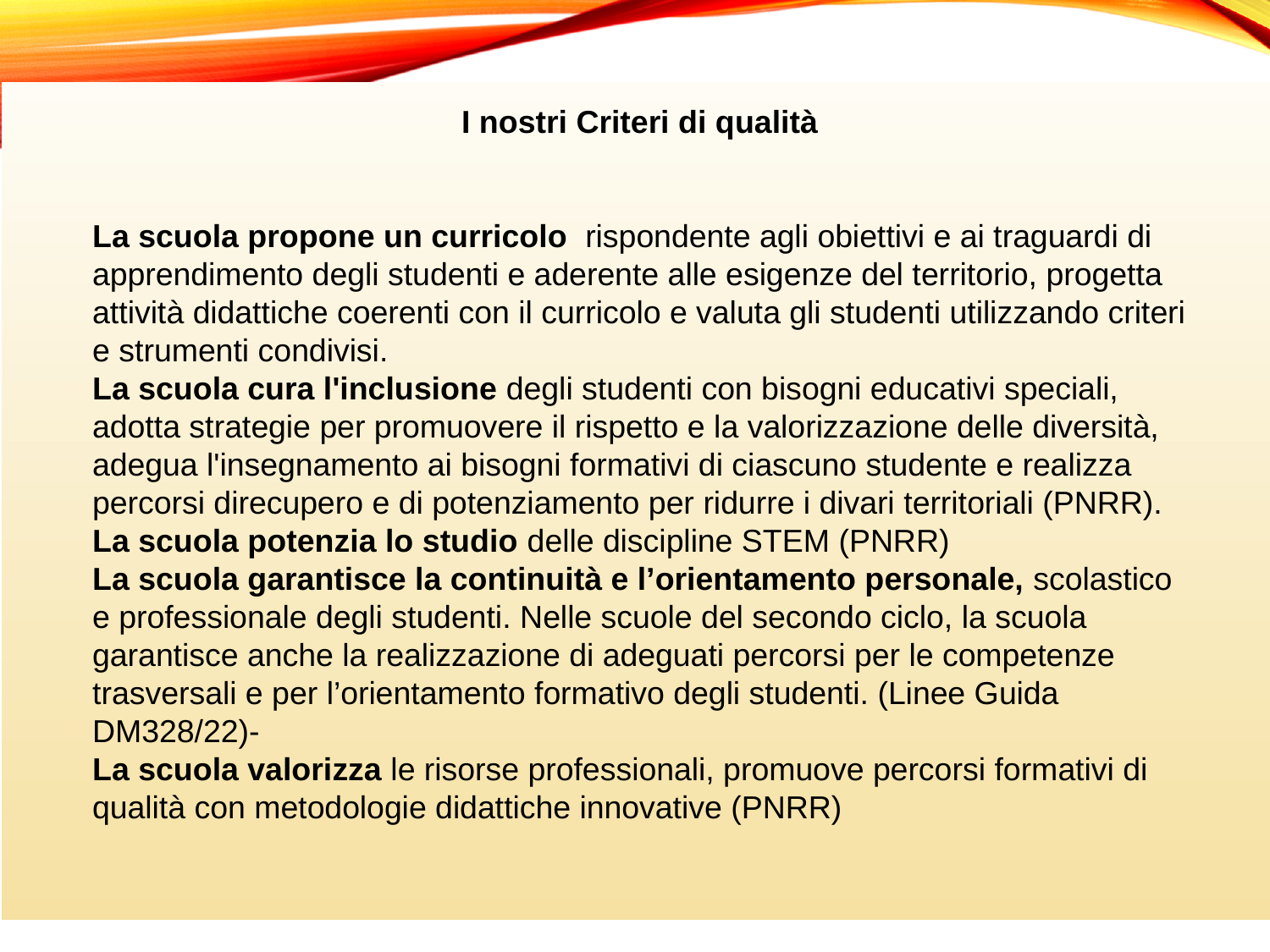

I nostri Criteri di qualità

La scuola propone un curricolo  rispondente agli obiettivi e ai traguardi di
apprendimento degli studenti e aderente alle esigenze del territorio, progetta
attività didattiche coerenti con il curricolo e valuta gli studenti utilizzando criteri e strumenti condivisi.
La scuola cura l'inclusione degli studenti con bisogni educativi speciali, adotta strategie per promuovere il rispetto e la valorizzazione delle diversità, adegua l'insegnamento ai bisogni formativi di ciascuno studente e realizza percorsi direcupero e di potenziamento per ridurre i divari territoriali (PNRR).
La scuola potenzia lo studio delle discipline STEM (PNRR)
La scuola garantisce la continuità e l’orientamento personale, scolastico e professionale degli studenti. Nelle scuole del secondo ciclo, la scuola garantisce anche la realizzazione di adeguati percorsi per le competenze trasversali e per l’orientamento formativo degli studenti. (Linee Guida DM328/22)-
La scuola valorizza le risorse professionali, promuove percorsi formativi di qualità con metodologie didattiche innovative (PNRR)